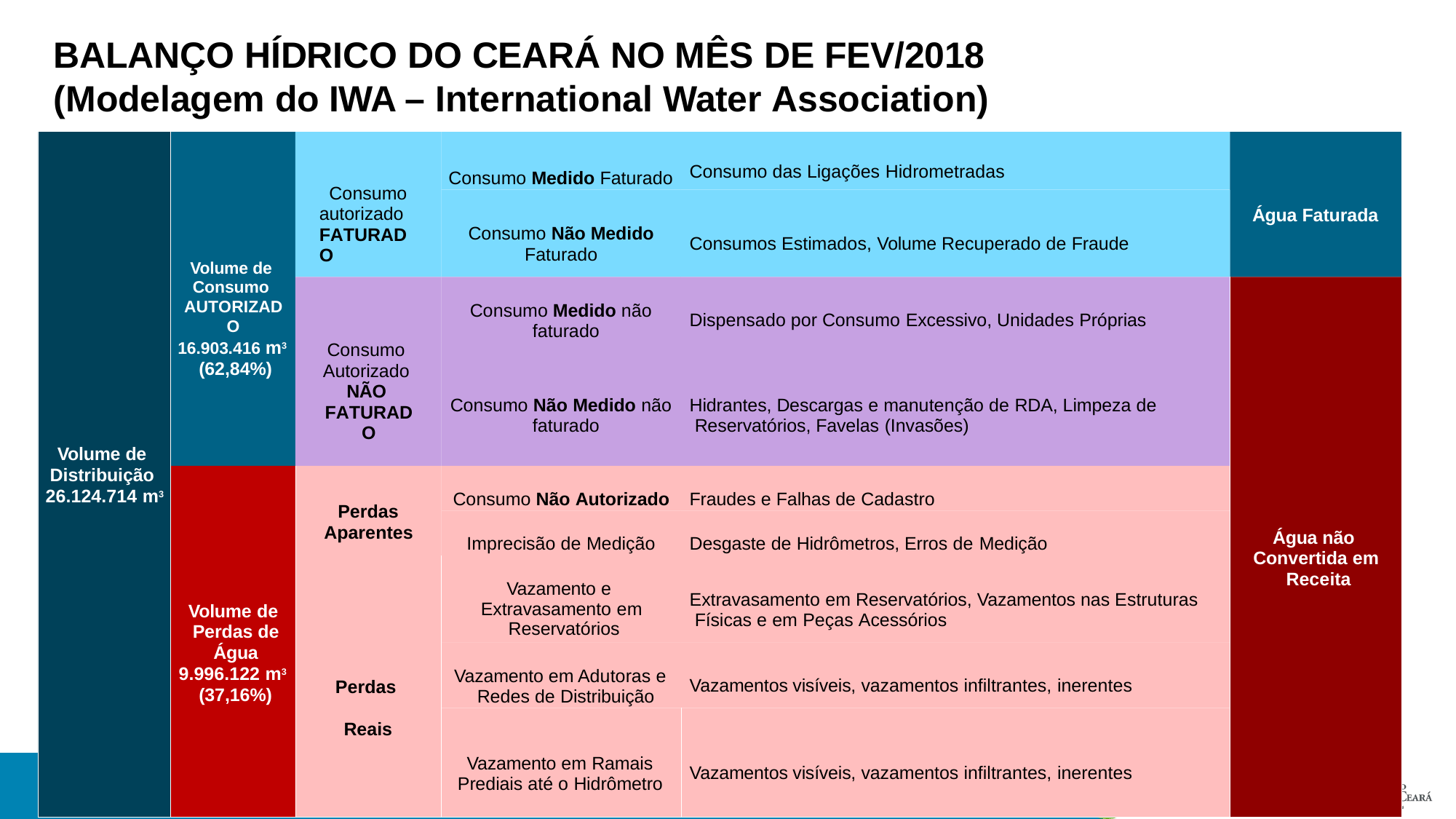

# BALANÇO HÍDRICO DO CEARÁ NO MÊS DE FEV/2018
(Modelagem do IWA – International Water Association)

Consumo das Ligações Hidrometradas
Consumo Medido Faturado
Consumo  autorizado  FATURADO

Água Faturada
Consumo Não Medido
Faturado
Consumos Estimados, Volume Recuperado de Fraude
Volume de  Consumo  AUTORIZADO
16.903.416 m3  (62,84%)

Consumo Medido não  faturado
Dispensado por Consumo Excessivo, Unidades Próprias
Consumo  Autorizado  NÃO  FATURADO

Hidrantes, Descargas e manutenção de RDA, Limpeza de  Reservatórios, Favelas (Invasões)
Consumo Não Medido não  faturado
Volume de  Distribuição  26.124.714 m3

Fraudes e Falhas de Cadastro
Consumo Não Autorizado
Perdas  Aparentes

Água não  Convertida em  Receita
Imprecisão de Medição
Desgaste de Hidrômetros, Erros de Medição

Vazamento e  Extravasamento em  Reservatórios
Extravasamento em Reservatórios, Vazamentos nas Estruturas  Físicas e em Peças Acessórios
Volume de  Perdas de  Água
9.996.122 m3  (37,16%)

Vazamento em Adutoras e  Redes de Distribuição
Vazamentos visíveis, vazamentos infiltrantes, inerentes
Perdas  Reais

Vazamento em Ramais  Prediais até o Hidrômetro
Vazamentos visíveis, vazamentos infiltrantes, inerentes
4